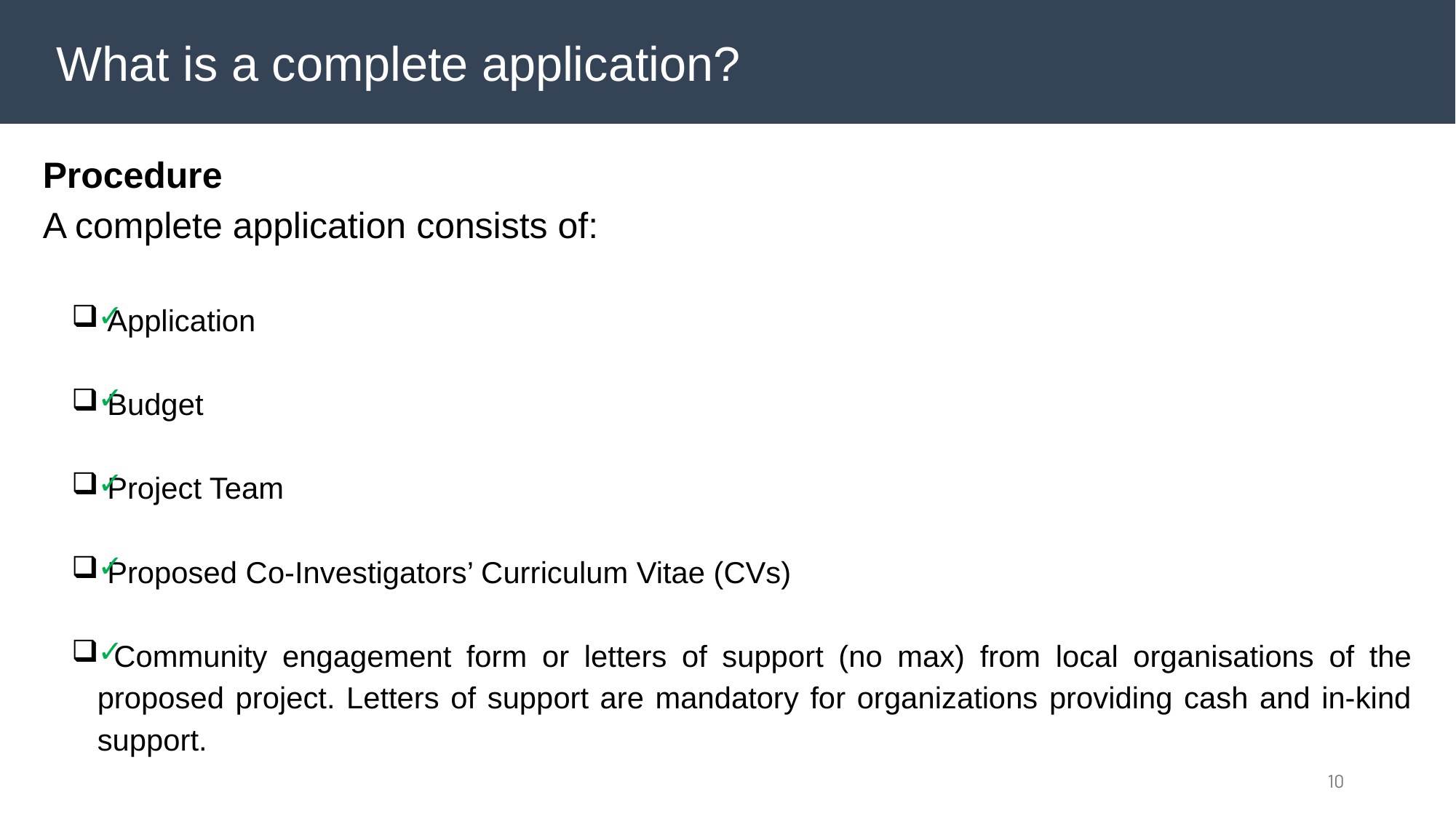

What is a complete application?
Procedure
A complete application consists of:

 Application

 Budget

 Project Team

 Proposed Co-Investigators’ Curriculum Vitae (CVs)

 Community engagement form or letters of support (no max) from local organisations of the proposed project. Letters of support are mandatory for organizations providing cash and in-kind support.
✓
✓
✓
✓
✓
10